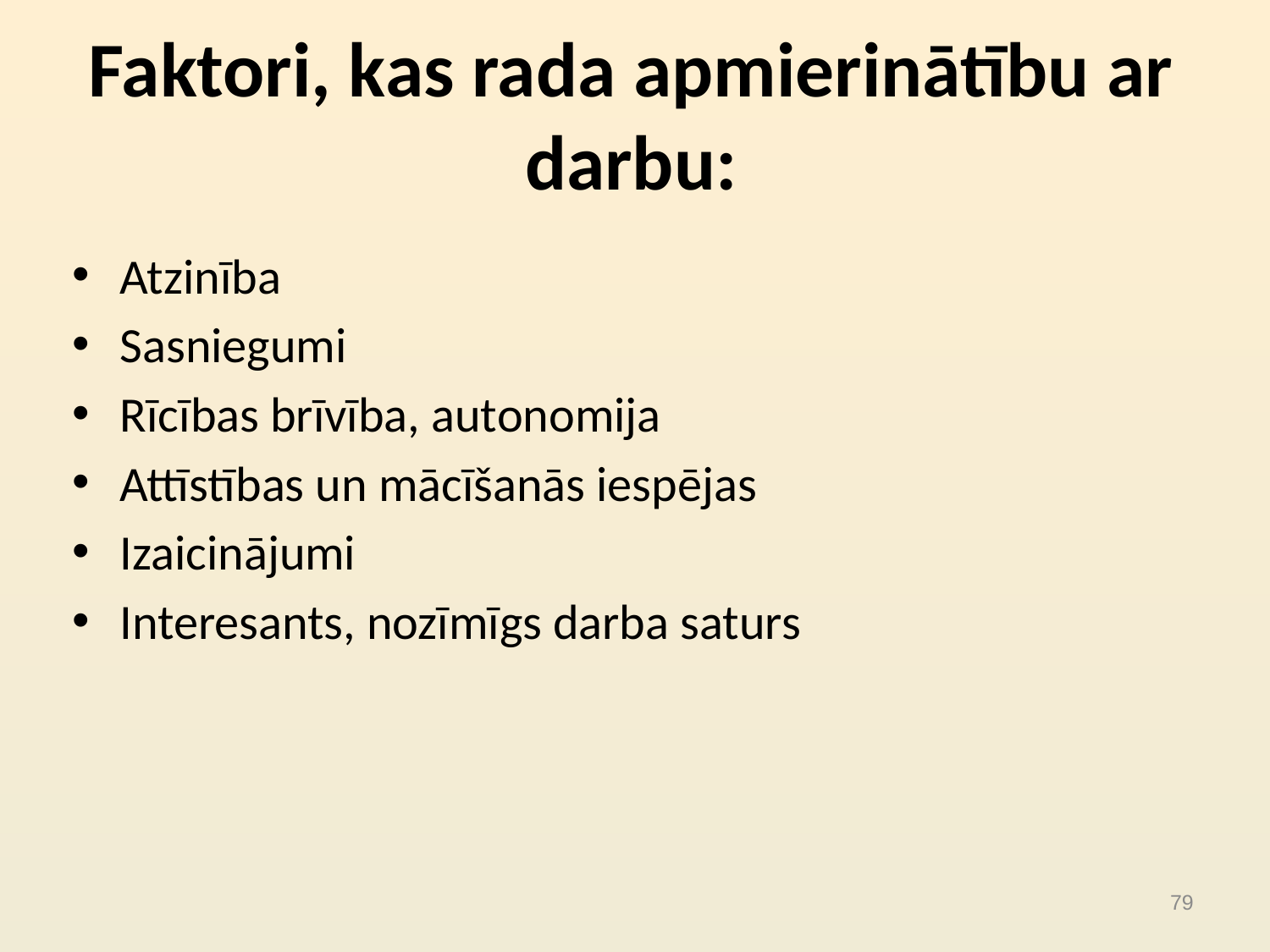

# Faktori, kas rada apmierinātību ar darbu:
Atzinība
Sasniegumi
Rīcības brīvība, autonomija
Attīstības un mācīšanās iespējas
Izaicinājumi
Interesants, nozīmīgs darba saturs

79